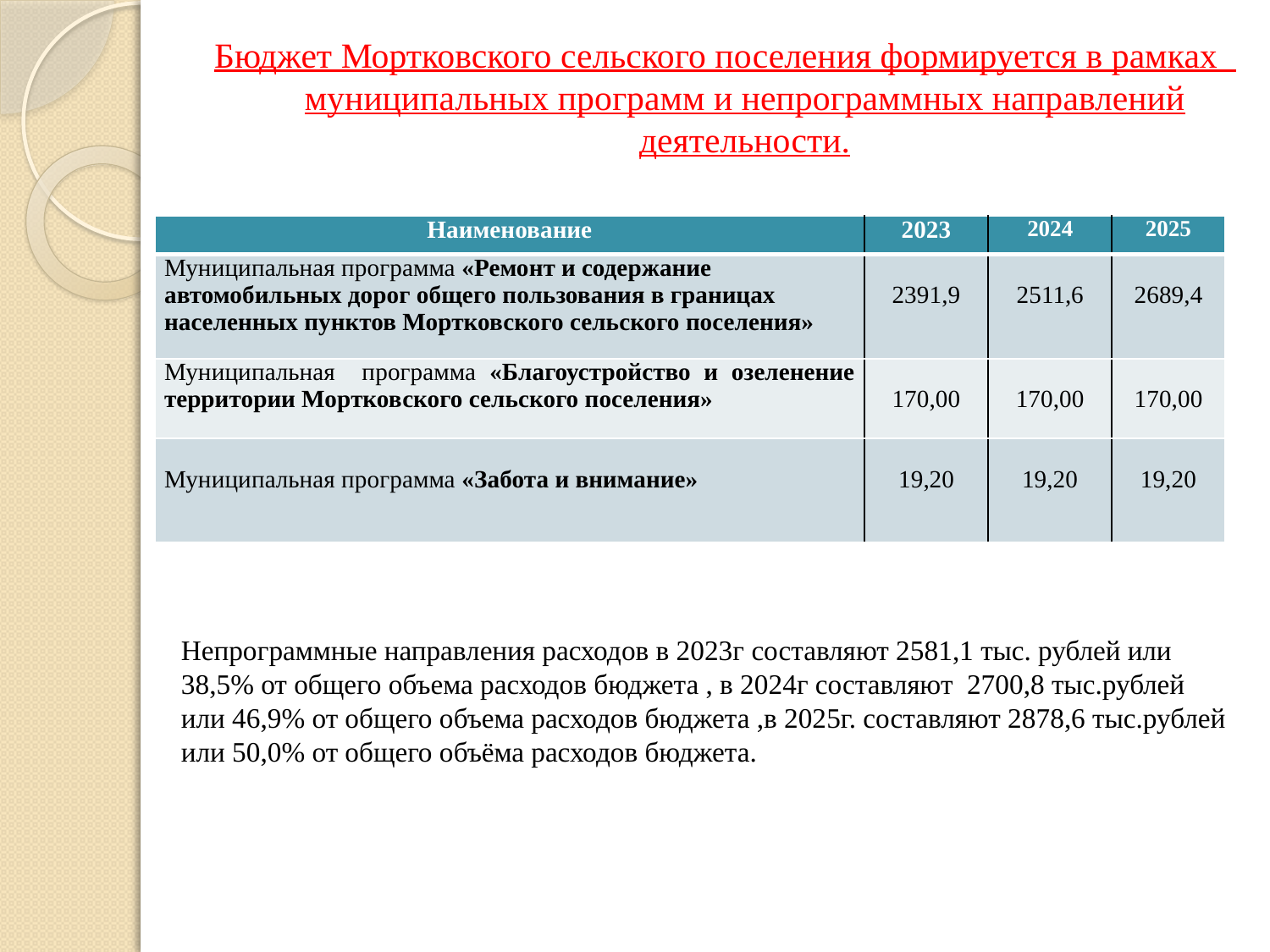

Бюджет Мортковского сельского поселения формируется в рамках   муниципальных программ и непрограммных направлений деятельности.
| Наименование | 2023 | 2024 | 2025 |
| --- | --- | --- | --- |
| Муниципальная программа «Ремонт и содержание автомобильных дорог общего пользования в границах населенных пунктов Мортковского сельского поселения» | 2391,9 | 2511,6 | 2689,4 |
| Муниципальная программа «Благоустройство и озеленение территории Мортковского сельского поселения» | 170,00 | 170,00 | 170,00 |
| Муниципальная программа «Забота и внимание» | 19,20 | 19,20 | 19,20 |
Непрограммные направления расходов в 2023г составляют 2581,1 тыс. рублей или 38,5% от общего объема расходов бюджета , в 2024г составляют  2700,8 тыс.рублей  или 46,9% от общего объема расходов бюджета ,в 2025г. составляют 2878,6 тыс.рублей или 50,0% от общего объёма расходов бюджета.